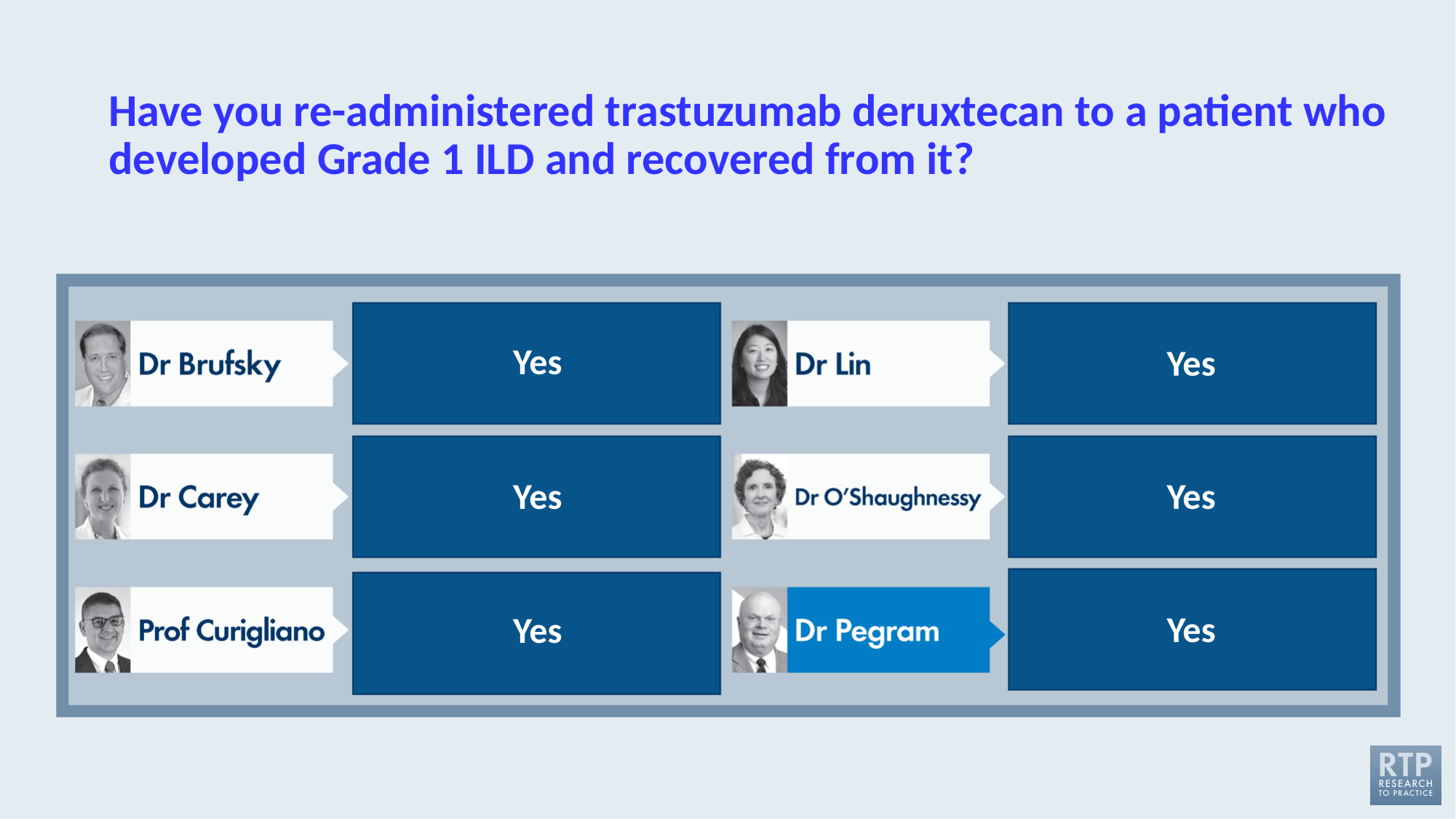

# Have you re-administered trastuzumab deruxtecan to a patient who developed Grade 1 ILD and recovered from it?
Yes
Yes
Yes
Yes
Yes
Yes